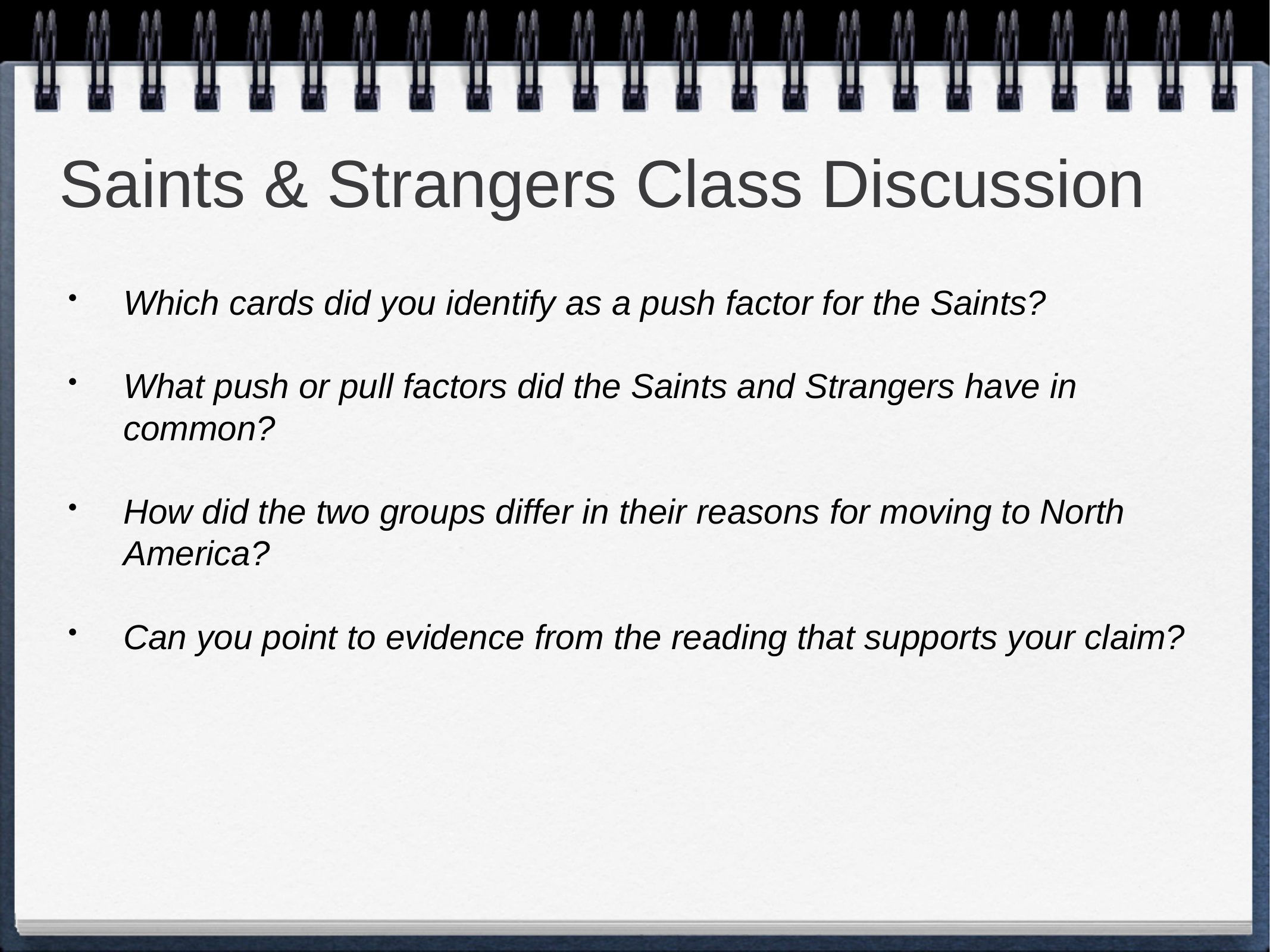

# Saints & Strangers Class Discussion
Which cards did you identify as a push factor for the Saints?
What push or pull factors did the Saints and Strangers have in common?
How did the two groups differ in their reasons for moving to North America?
Can you point to evidence from the reading that supports your claim?